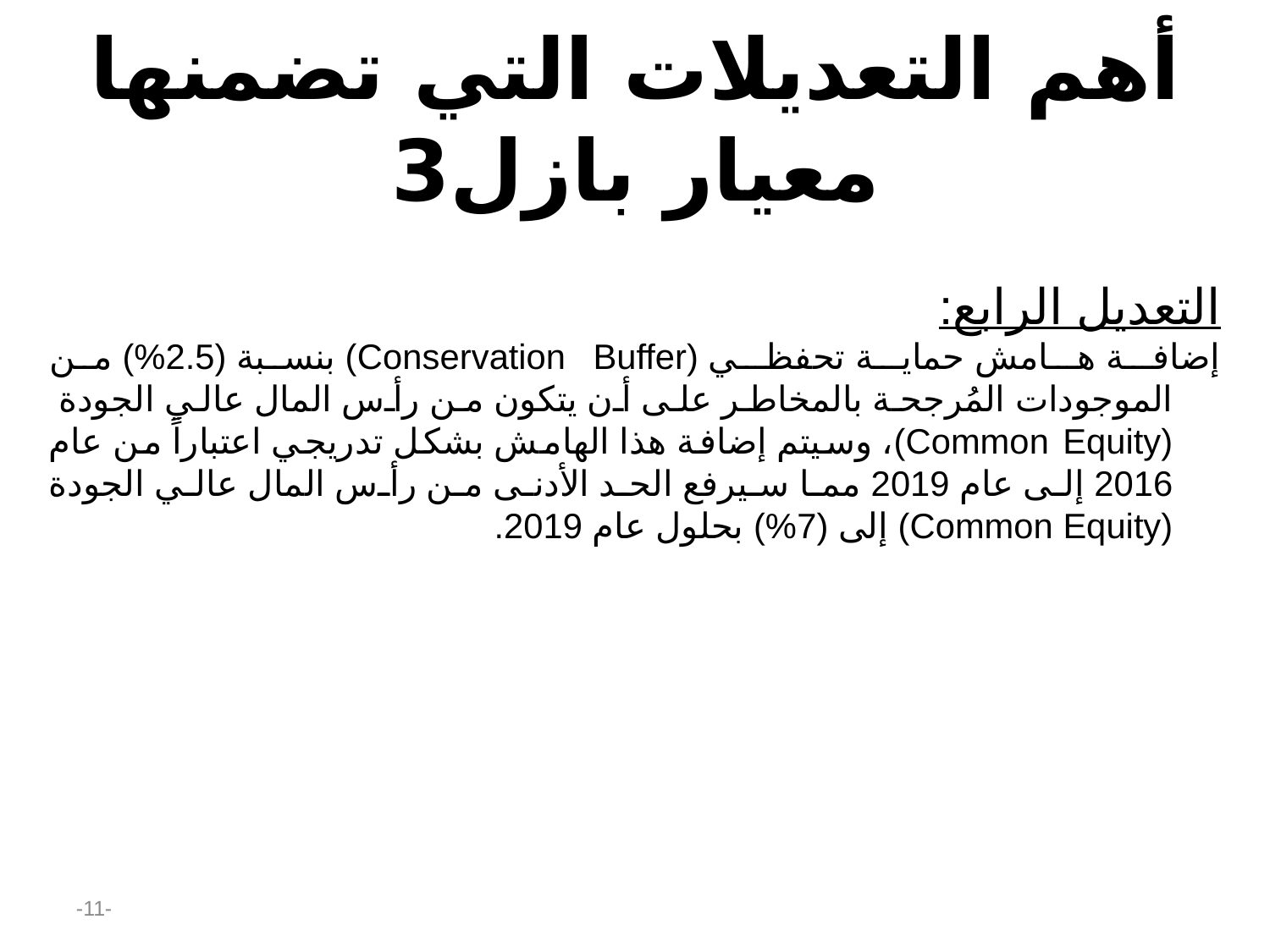

# أهم التعديلات التي تضمنها معيار بازل3

التعديل الرابع:
إضافـة هـامش حمايـة تحفظـي (Conservation Buffer) بنسبة (2.5%) من الموجودات المُرجحة بالمخاطر على أن يتكون من رأس المال عالي الجودة  (Common Equity)، وسيتم إضافة هذا الهامش بشكل تدريجي اعتباراً من عام 2016 إلى عام 2019 مما سيرفع الحد الأدنى من رأس المال عالي الجودة (Common Equity) إلى (7%) بحلول عام 2019.

-11-